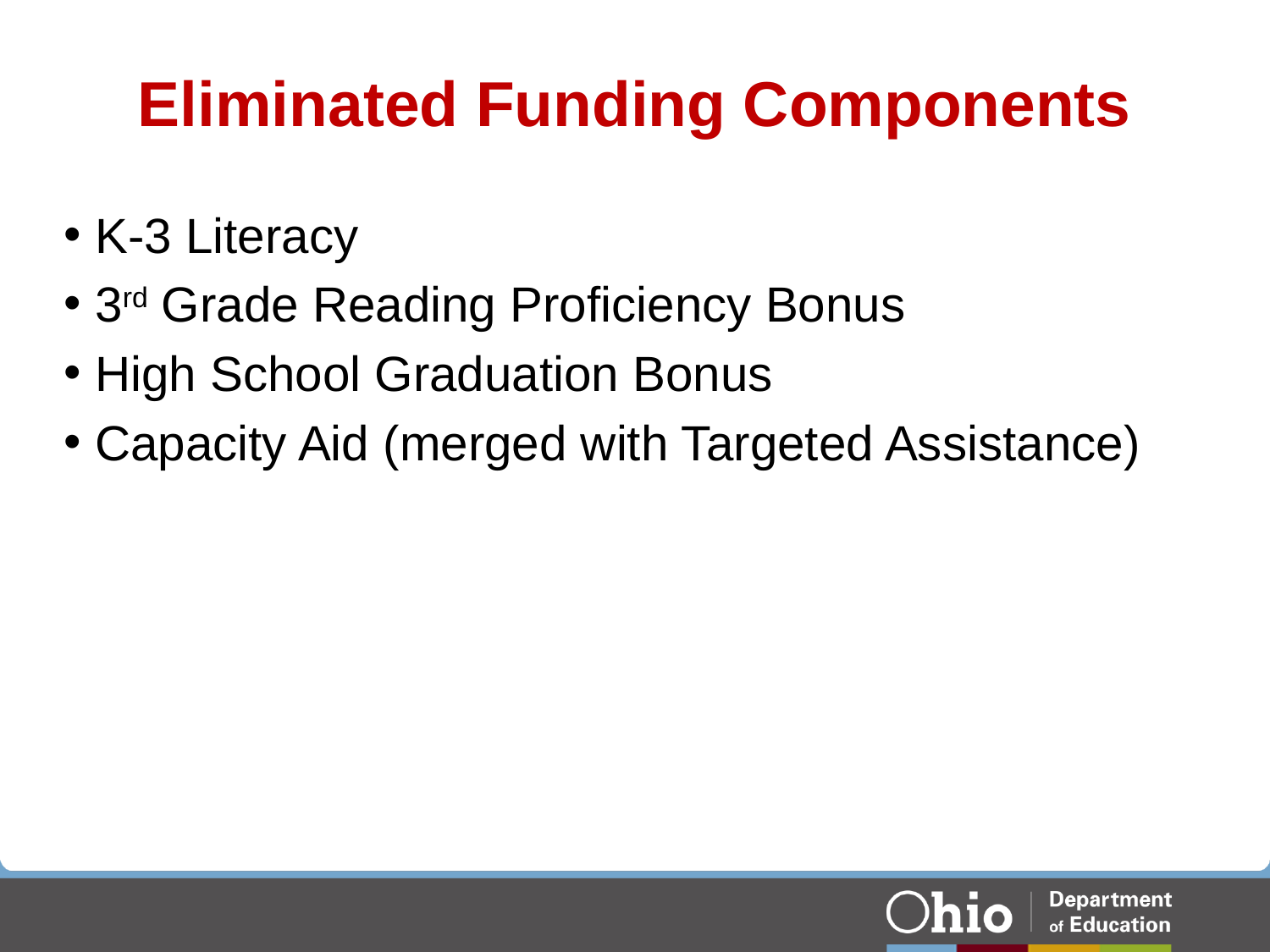

# Eliminated Funding Components
K-3 Literacy
3rd Grade Reading Proficiency Bonus
High School Graduation Bonus
Capacity Aid (merged with Targeted Assistance)